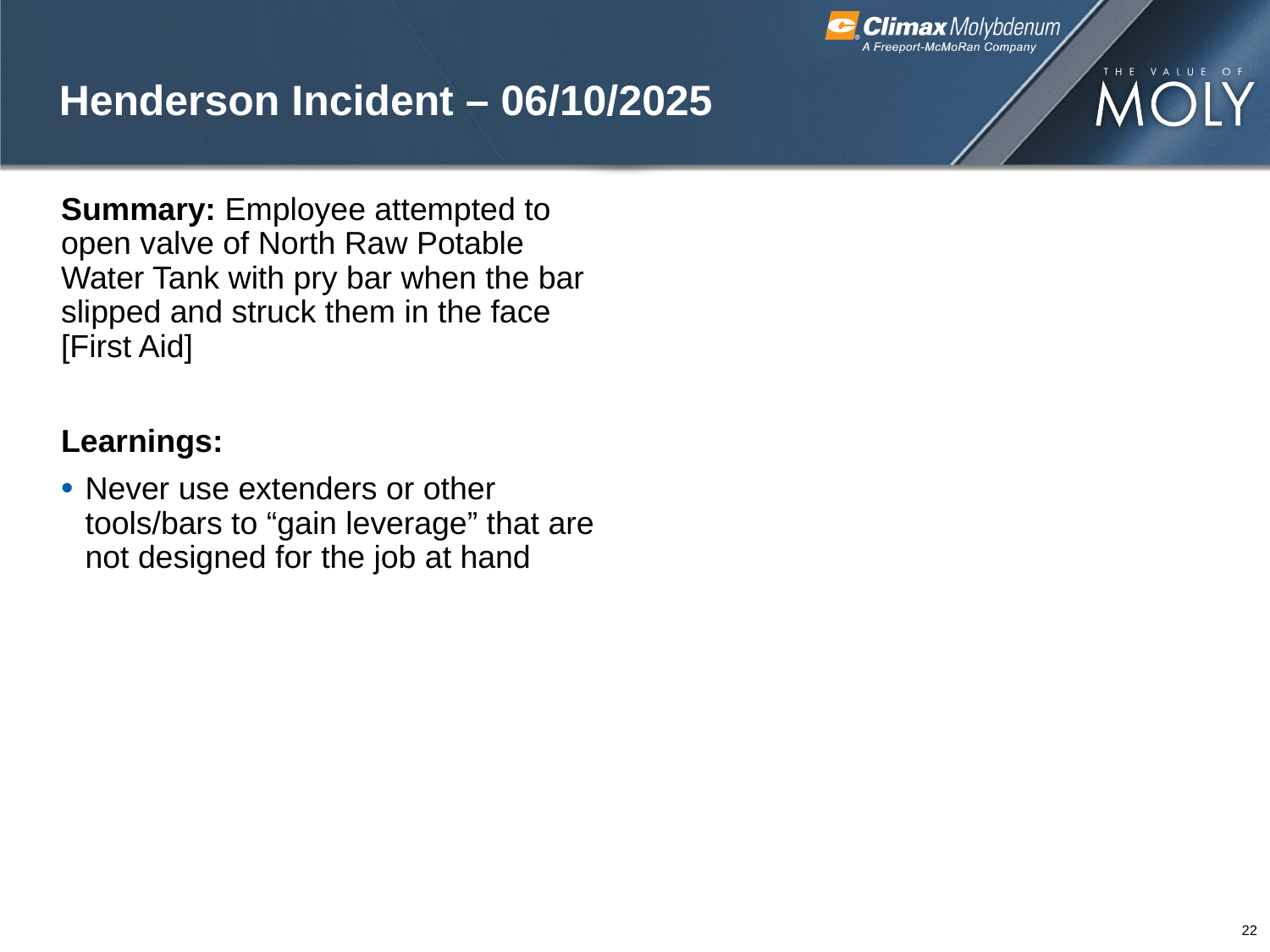

# Henderson Incident – 06/10/2025
Summary: Employee attempted to open valve of North Raw Potable Water Tank with pry bar when the bar slipped and struck them in the face [First Aid]

Learnings:
Never use extenders or other tools/bars to “gain leverage” that are not designed for the job at hand